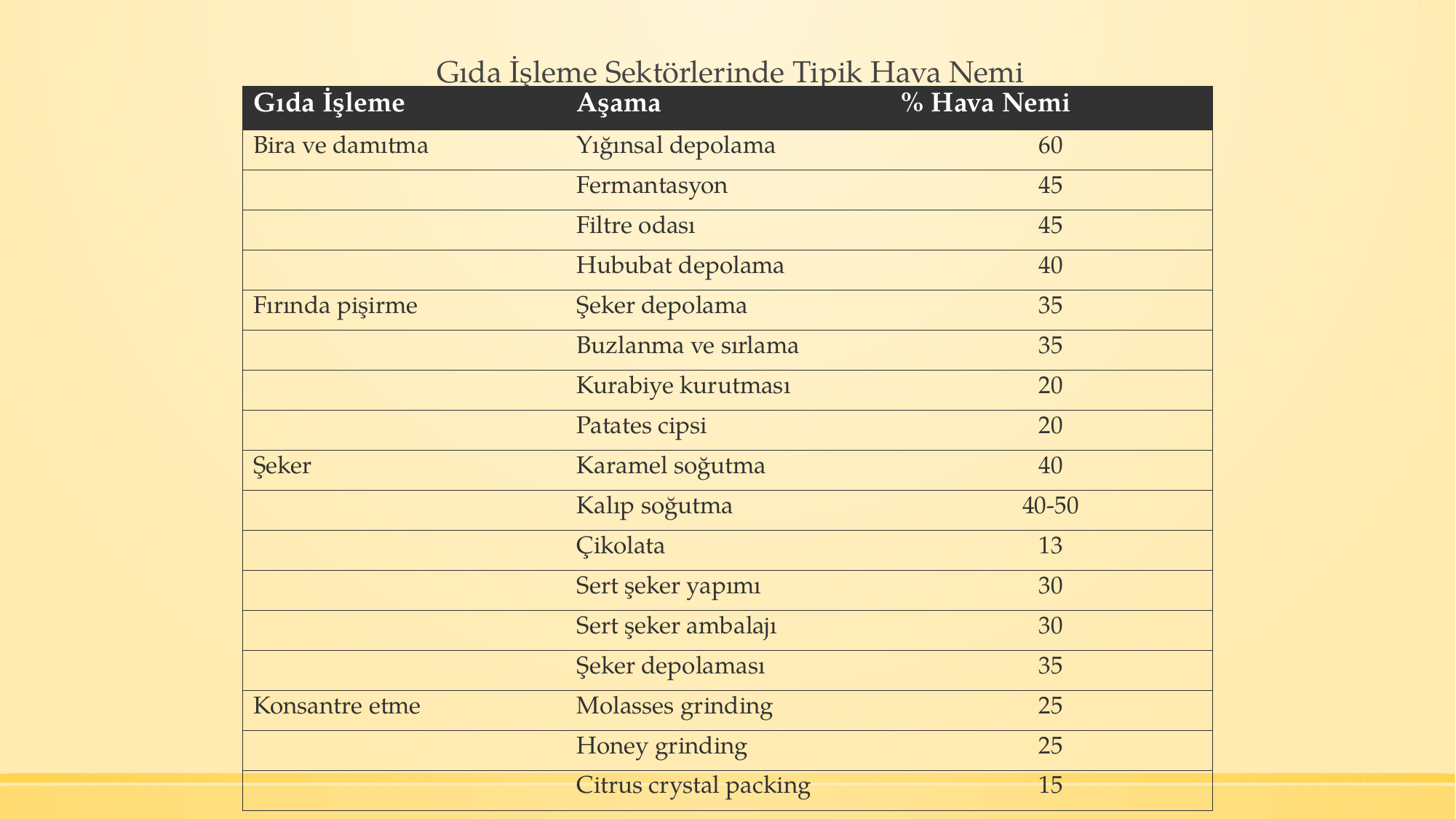

Gıda İşleme Sektörlerinde Tipik Hava Nemi
| Gıda İşleme | Aşama | % Hava Nemi |
| --- | --- | --- |
| Bira ve damıtma | Yığınsal depolama | 60 |
|  | Fermantasyon | 45 |
|  | Filtre odası | 45 |
|  | Hububat depolama | 40 |
| Fırında pişirme | Şeker depolama | 35 |
|  | Buzlanma ve sırlama | 35 |
|  | Kurabiye kurutması | 20 |
|  | Patates cipsi | 20 |
| Şeker | Karamel soğutma | 40 |
|  | Kalıp soğutma | 40-50 |
|  | Çikolata | 13 |
|  | Sert şeker yapımı | 30 |
|  | Sert şeker ambalajı | 30 |
|  | Şeker depolaması | 35 |
| Konsantre etme | Molasses grinding | 25 |
|  | Honey grinding | 25 |
|  | Citrus crystal packing | 15 |